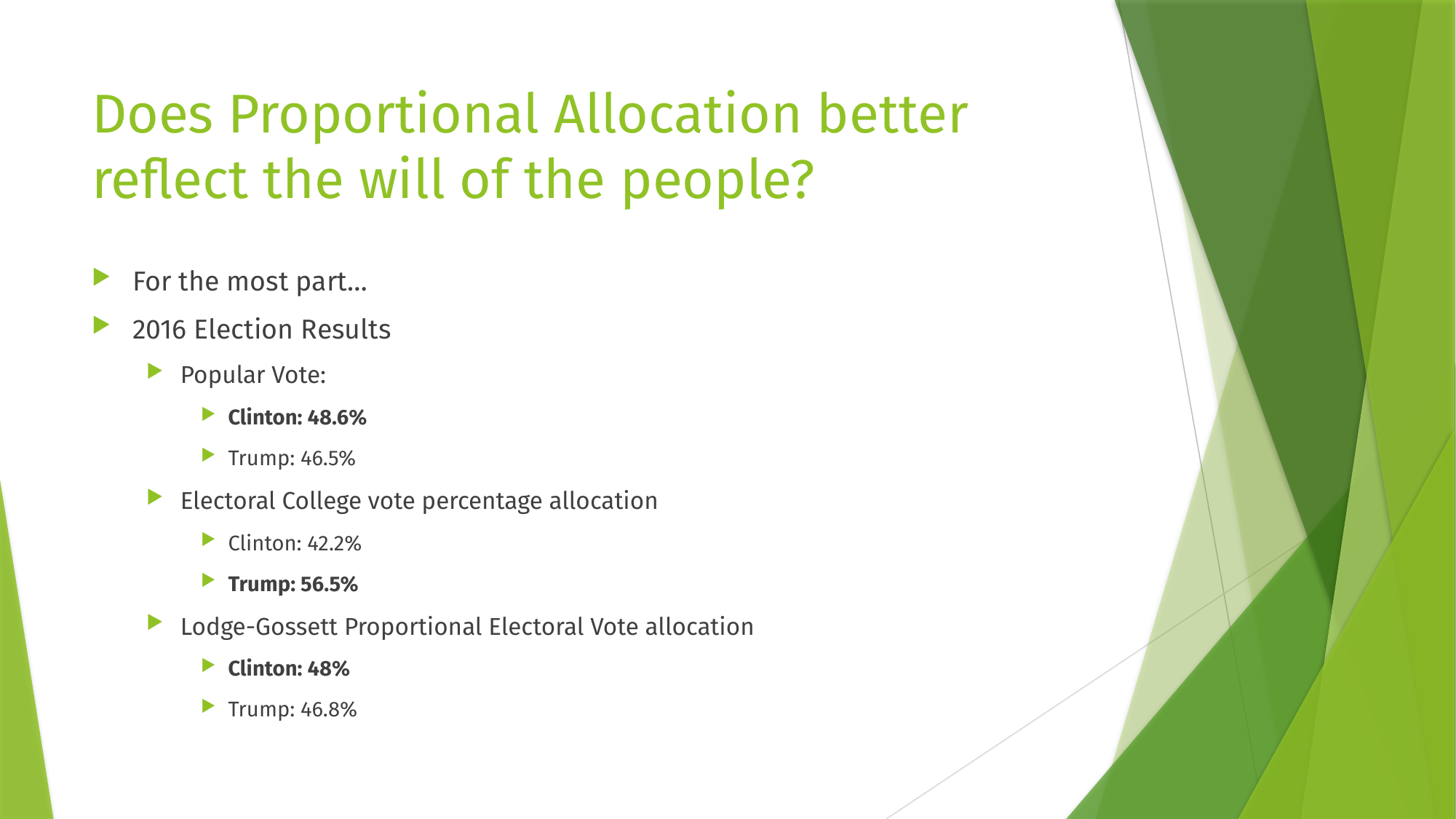

# Does Proportional Allocation better reflect the will of the people?
For the most part…
2016 Election Results
Popular Vote:
Clinton: 48.6%
Trump: 46.5%
Electoral College vote percentage allocation
Clinton: 42.2%
Trump: 56.5%
Lodge-Gossett Proportional Electoral Vote allocation
Clinton: 48%
Trump: 46.8%